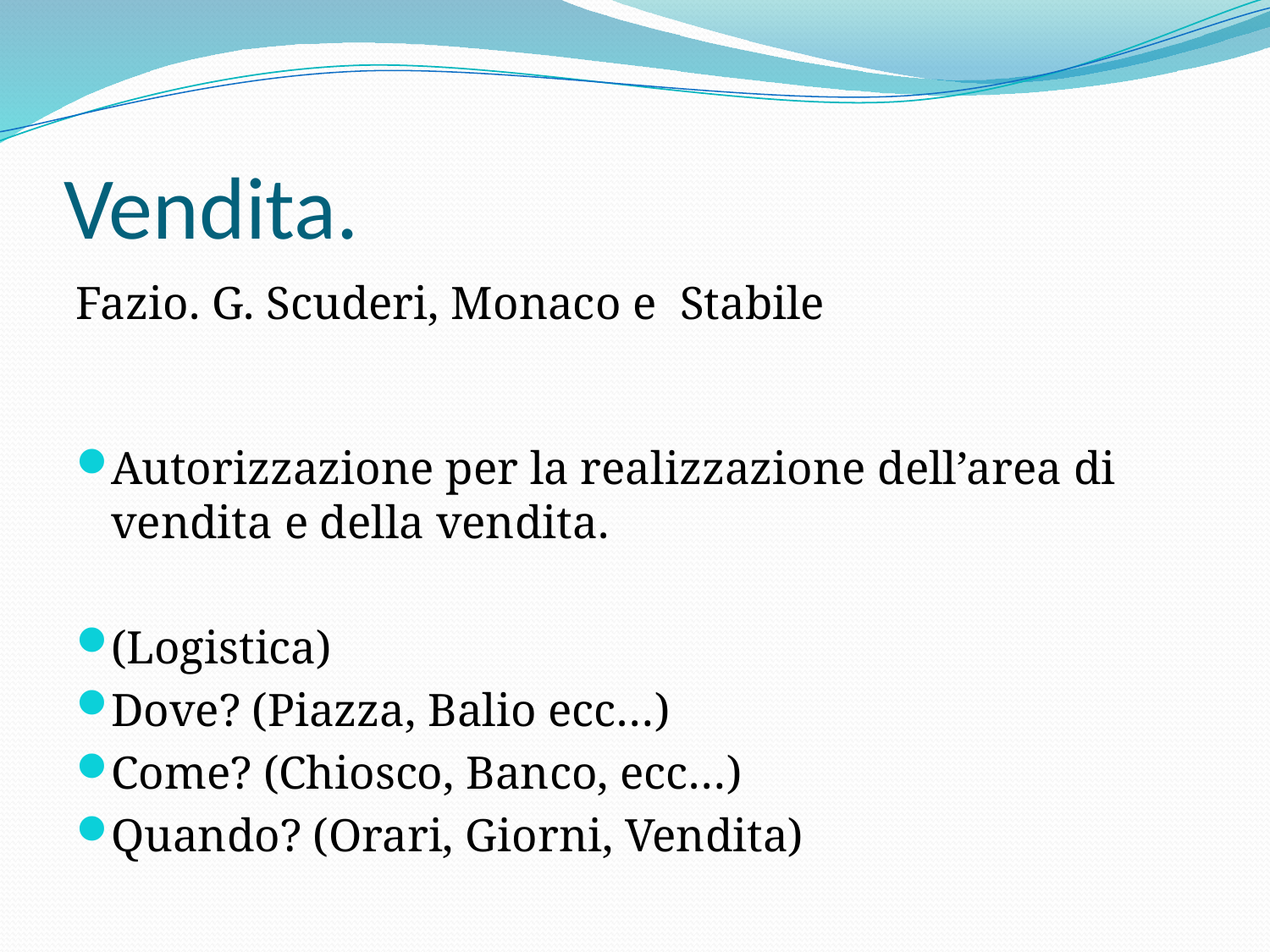

# Vendita.
Fazio. G. Scuderi, Monaco e  Stabile

Autorizzazione per la realizzazione dell’area di vendita e della vendita.

(Logistica)
Dove? (Piazza, Balio ecc…)
Come? (Chiosco, Banco, ecc…)
Quando? (Orari, Giorni, Vendita)